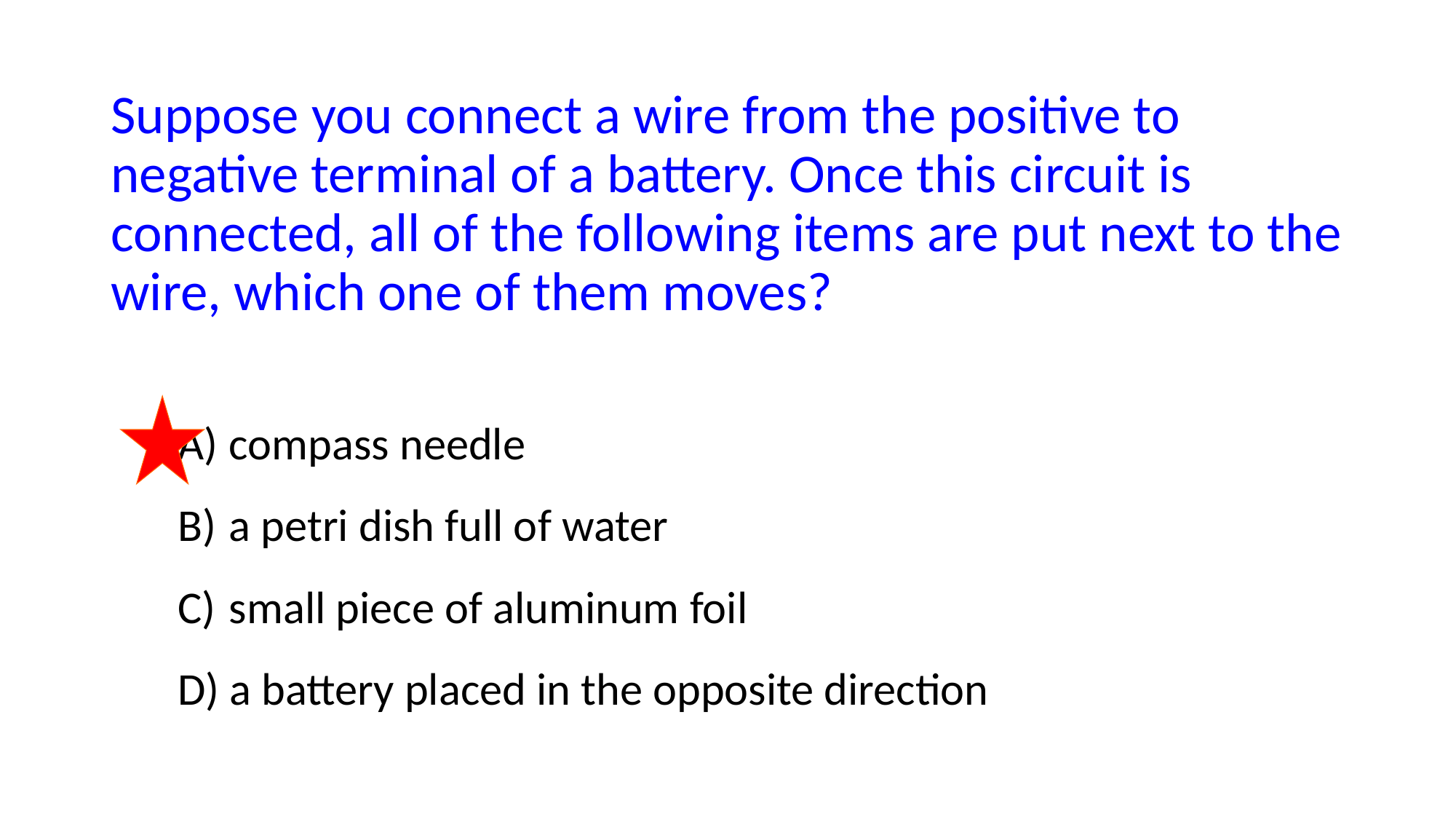

# Suppose you connect a wire from the positive to negative terminal of a battery. Once this circuit is connected, all of the following items are put next to the wire, which one of them moves?

 compass needle
 a petri dish full of water
 small piece of aluminum foil
 a battery placed in the opposite direction